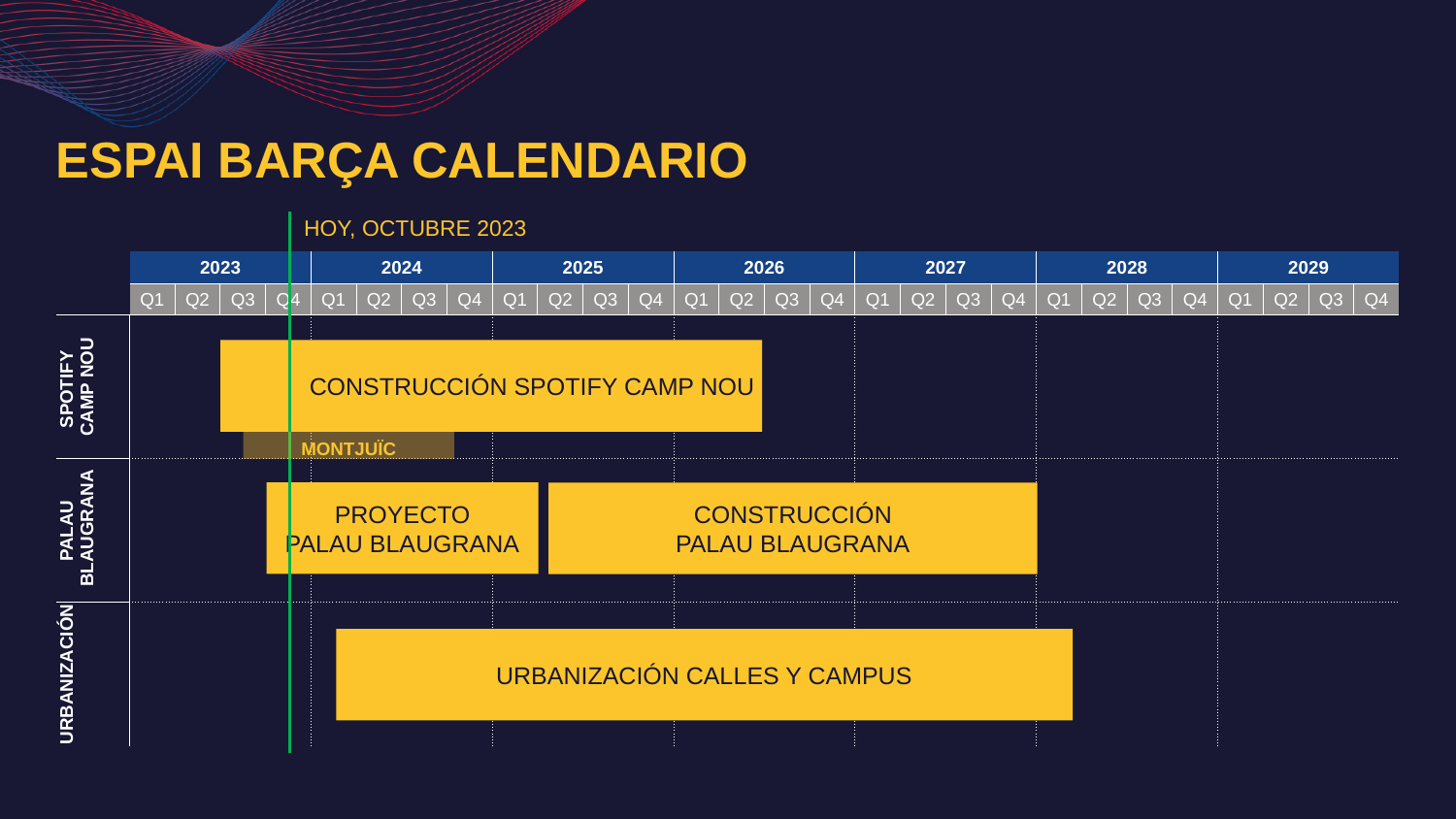

# ESPAI BARÇA CALENDARIO
HOY, OCTUBRE 2023
|  | 2023 |  |  |  | 2024 |  |  |  | 2025 |  |  |  | 2026 |  |  |  | 2027 |  |  |  | 2028 |  |  |  | 2029 |  |  |  |
| --- | --- | --- | --- | --- | --- | --- | --- | --- | --- | --- | --- | --- | --- | --- | --- | --- | --- | --- | --- | --- | --- | --- | --- | --- | --- | --- | --- | --- |
|  | Q1 | Q2 | Q3 | Q4 | Q1 | Q2 | Q3 | Q4 | Q1 | Q2 | Q3 | Q4 | Q1 | Q2 | Q3 | Q4 | Q1 | Q2 | Q3 | Q4 | Q1 | Q2 | Q3 | Q4 | Q1 | Q2 | Q3 | Q4 |
| SPOTIFY CAMP NOU |  |  |  |  |  |  |  |  |  |  |  |  |  |  |  |  |  |  |  |  |  |  |  |  |  |  |  |  |
| PALAU BLAUGRANA |  |  |  |  |  |  |  |  |  |  |  |  |  |  |  |  |  |  |  |  |  |  |  |  |  |  |  |  |
| URBANIZACIÓN |  |  |  |  |  |  |  |  |  |  |  |  |  |  |  |  |  |  |  |  |  |  |  |  |  |  |  |  |
            CONSTRUCCIÓN SPOTIFY CAMP NOU

MONTJUÏC
PROYECTO
PALAU BLAUGRANA
CONSTRUCCIÓN
PALAU BLAUGRANA
URBANIZACIÓN CALLES Y CAMPUS